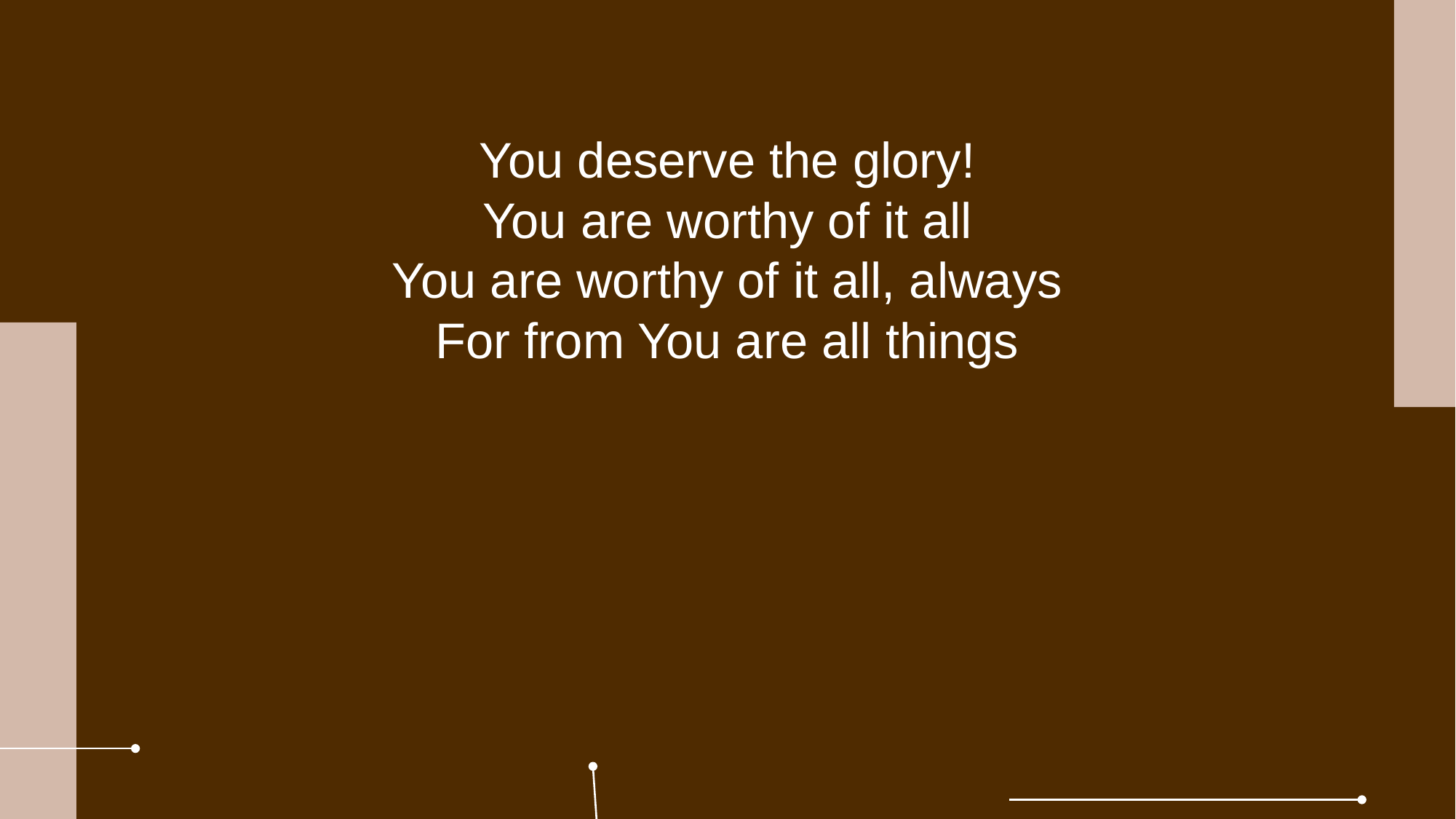

You deserve the glory!
You are worthy of it all
You are worthy of it all, always
For from You are all things